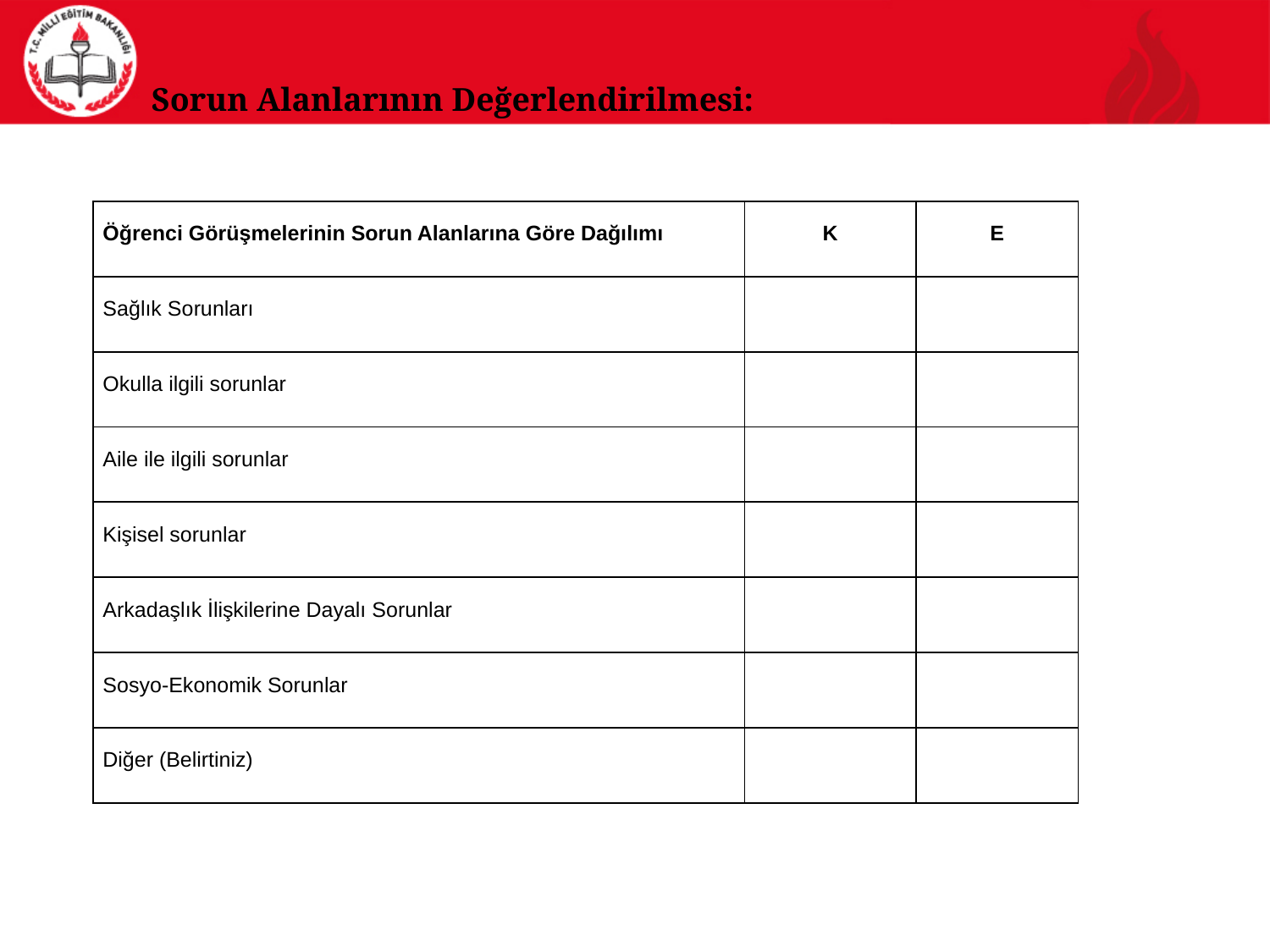

Sorun Alanlarının Değerlendirilmesi:

| Öğrenci Görüşmelerinin Sorun Alanlarına Göre Dağılımı | K | E |
| --- | --- | --- |
| Sağlık Sorunları |  |  |
| Okulla ilgili sorunlar |  |  |
| Aile ile ilgili sorunlar |  |  |
| Kişisel sorunlar |  |  |
| Arkadaşlık İlişkilerine Dayalı Sorunlar |  |  |
| Sosyo-Ekonomik Sorunlar |  |  |
| Diğer (Belirtiniz) |  |  |